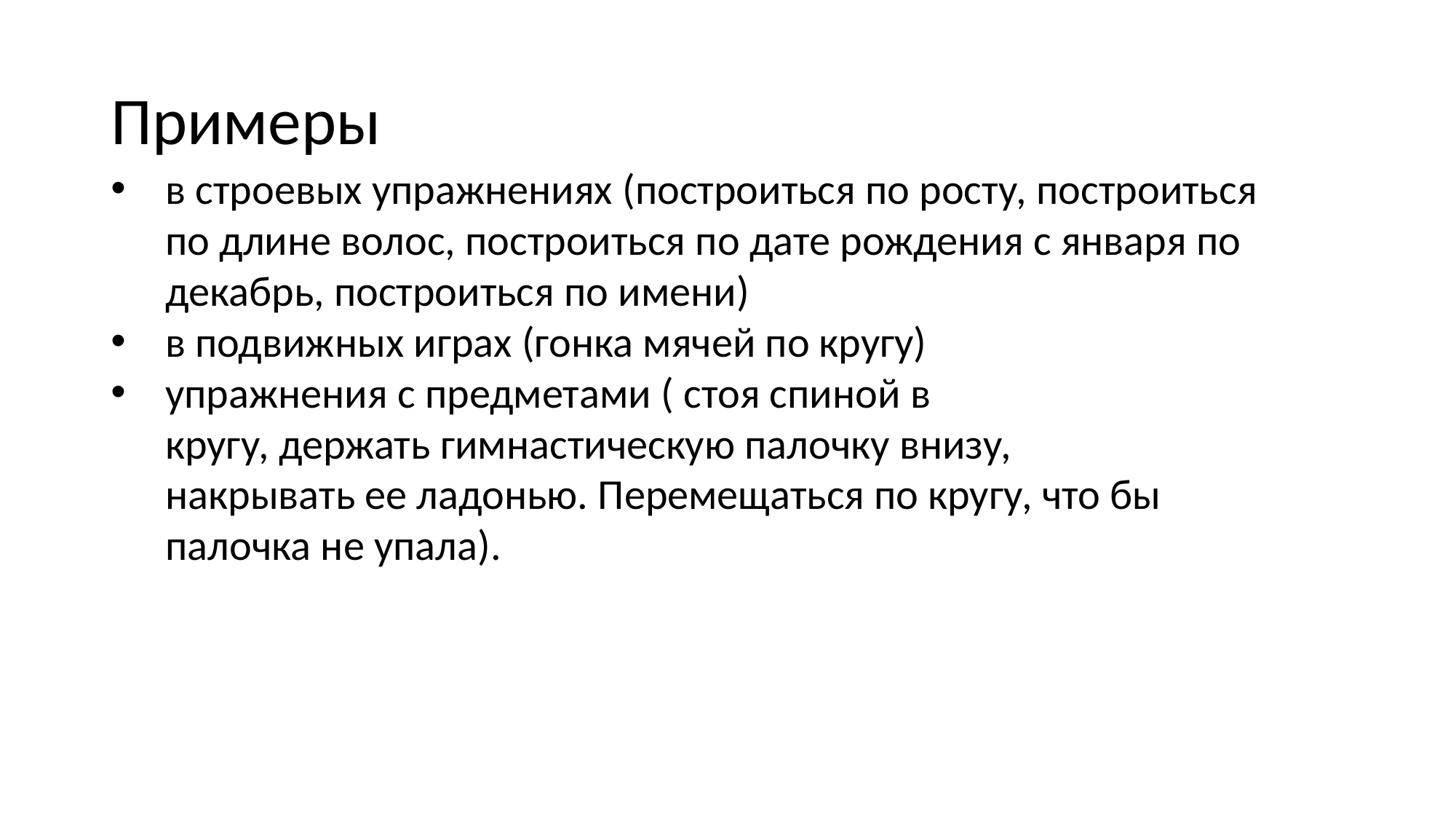

# Примеры
в строевых упражнениях (построиться по росту, построиться по длине волос, построиться по дате рождения с января по декабрь, построиться по имени)
в подвижных играх (гонка мячей по кругу)
упражнения с предметами ( стоя спиной в кругу, держать гимнастическую палочку внизу, накрывать ее ладонью. Перемещаться по кругу, что бы палочка не упала).